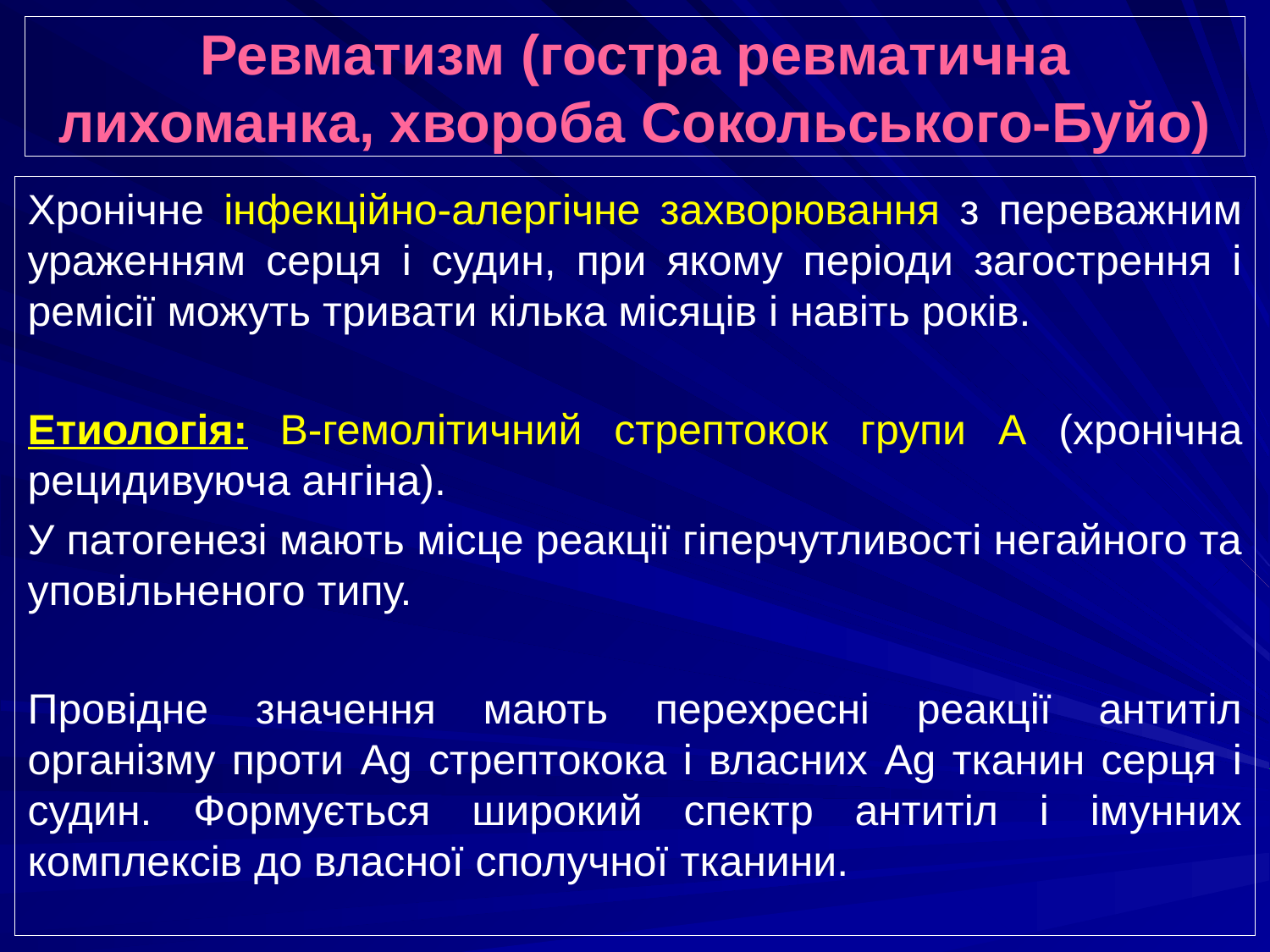

# Ревматизм (гостра ревматична лихоманка, хвороба Сокольського-Буйо)
Хронічне інфекційно-алергічне захворювання з переважним ураженням серця і судин, при якому періоди загострення і ремісії можуть тривати кілька місяців і навіть років.

Етиологія: В-гемолітичний стрептокок групи А (хронічна рецидивуюча ангіна).
У патогенезі мають місце реакції гіперчутливості негайного та уповільненого типу.

Провідне значення мають перехресні реакції антитіл організму проти Ag стрептокока і власних Ag тканин серця і судин. Формується широкий спектр антитіл і імунних комплексів до власної сполучної тканини.